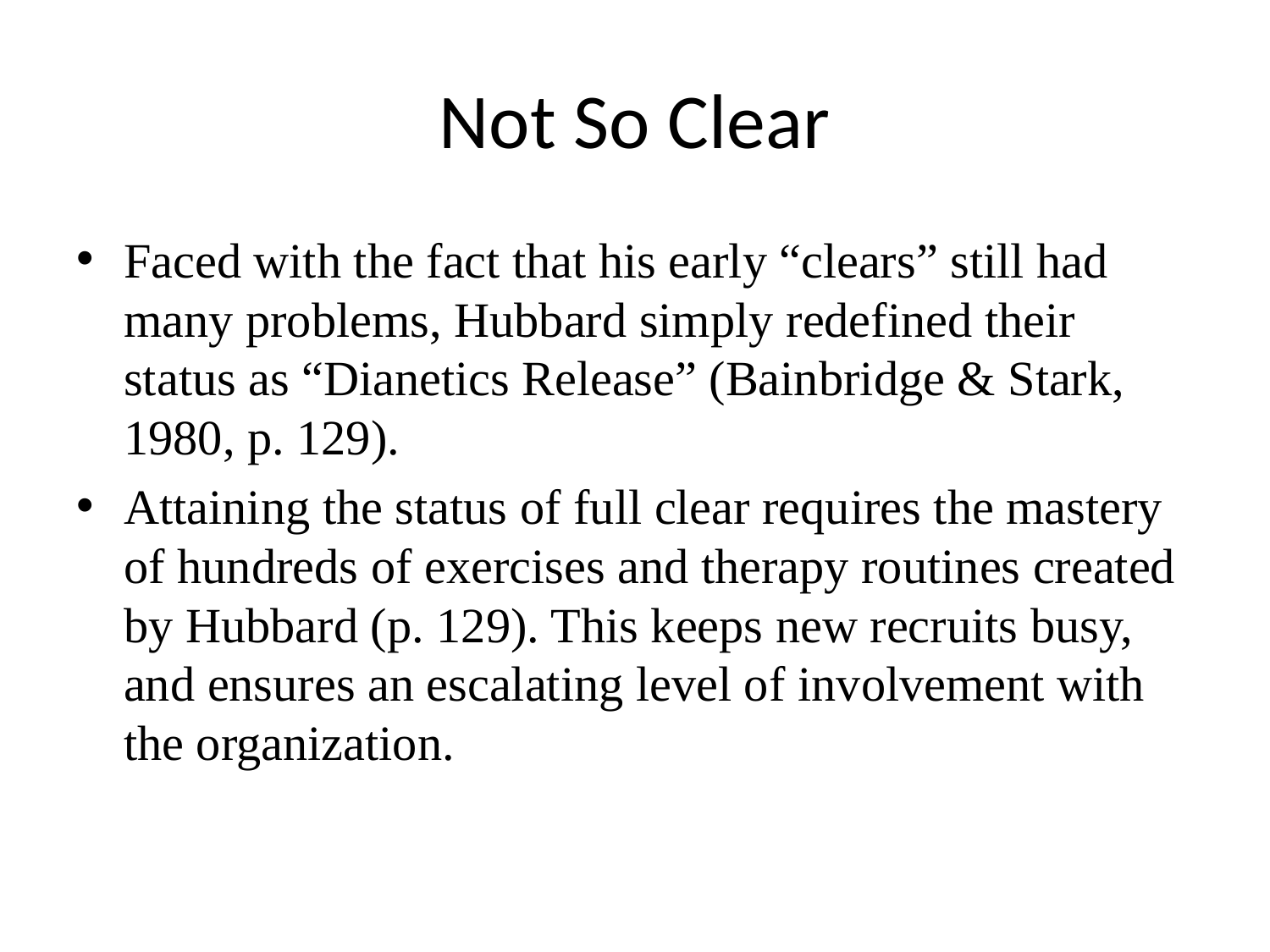

# Not So Clear
Faced with the fact that his early “clears” still had many problems, Hubbard simply redefined their status as “Dianetics Release” (Bainbridge & Stark, 1980, p. 129).
Attaining the status of full clear requires the mastery of hundreds of exercises and therapy routines created by Hubbard (p. 129). This keeps new recruits busy, and ensures an escalating level of involvement with the organization.